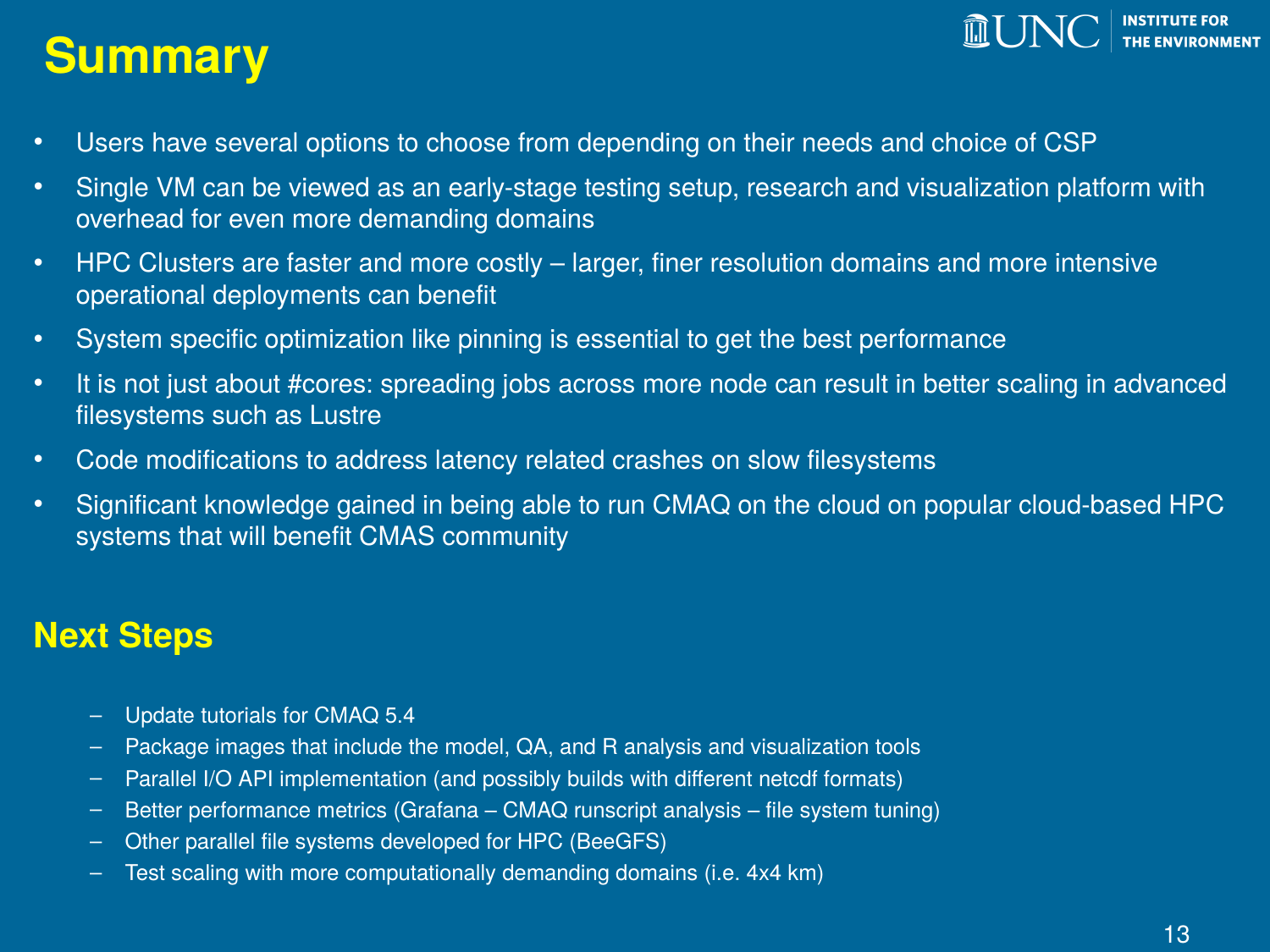

# Summary
Users have several options to choose from depending on their needs and choice of CSP
Single VM can be viewed as an early-stage testing setup, research and visualization platform with overhead for even more demanding domains
HPC Clusters are faster and more costly – larger, finer resolution domains and more intensive operational deployments can benefit
System specific optimization like pinning is essential to get the best performance
It is not just about #cores: spreading jobs across more node can result in better scaling in advanced filesystems such as Lustre
Code modifications to address latency related crashes on slow filesystems
Significant knowledge gained in being able to run CMAQ on the cloud on popular cloud-based HPC systems that will benefit CMAS community

Next Steps

Update tutorials for CMAQ 5.4
Package images that include the model, QA, and R analysis and visualization tools
Parallel I/O API implementation (and possibly builds with different netcdf formats)
Better performance metrics (Grafana – CMAQ runscript analysis – file system tuning)
Other parallel file systems developed for HPC (BeeGFS)
Test scaling with more computationally demanding domains (i.e. 4x4 km)